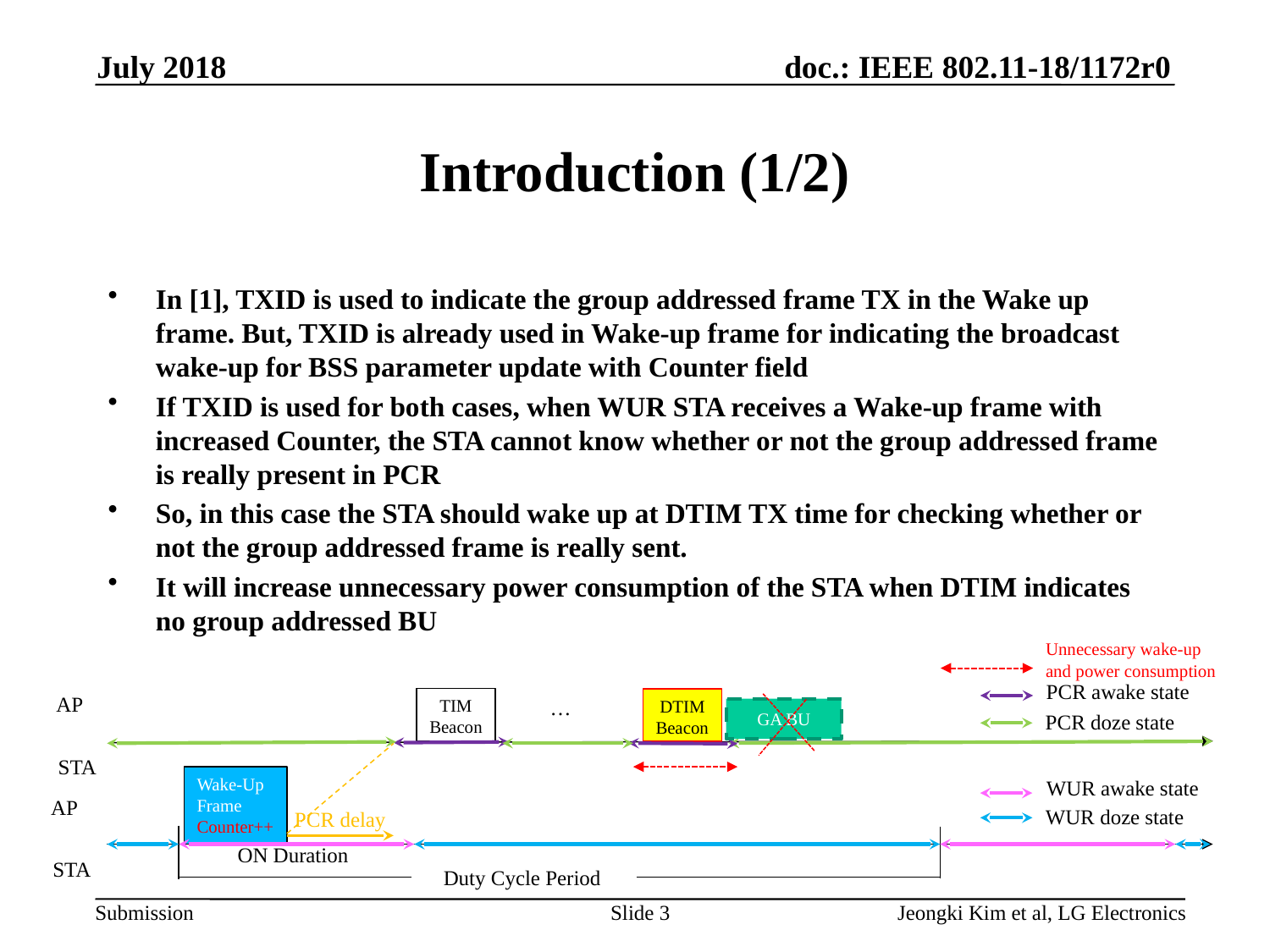

July 2018
# Introduction (1/2)
In [1], TXID is used to indicate the group addressed frame TX in the Wake up frame. But, TXID is already used in Wake-up frame for indicating the broadcast wake-up for BSS parameter update with Counter field
If TXID is used for both cases, when WUR STA receives a Wake-up frame with increased Counter, the STA cannot know whether or not the group addressed frame is really present in PCR
So, in this case the STA should wake up at DTIM TX time for checking whether or not the group addressed frame is really sent.
It will increase unnecessary power consumption of the STA when DTIM indicates no group addressed BU
Unnecessary wake-up and power consumption
PCR awake state
AP
TIM Beacon
…
DTIM Beacon
GA BU
PCR doze state
STA
Wake-Up
Frame
Counter++
WUR awake state
AP
WUR doze state
PCR delay
ON Duration
STA
Duty Cycle Period
Slide 3
Jeongki Kim et al, LG Electronics